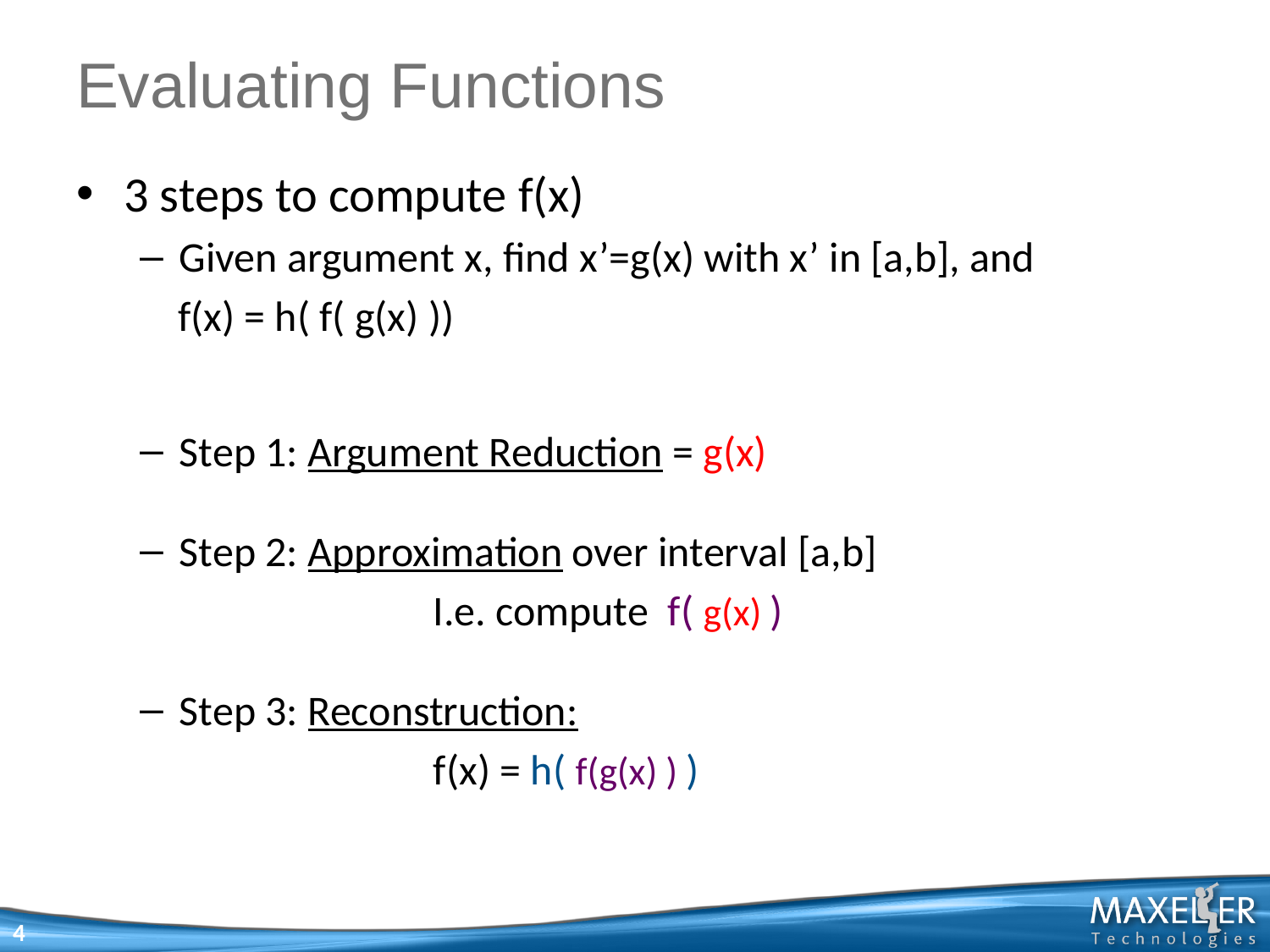

# Evaluating Functions
3 steps to compute f(x)
Given argument x, find x’=g(x) with x’ in [a,b], and
    f(x) = h( f( g(x) ))

Step 1: Argument Reduction = g(x)
Step 2: Approximation over interval [a,b]
			I.e. compute  f( g(x) )
Step 3: Reconstruction:
			f(x) = h( f(g(x) ) )

4